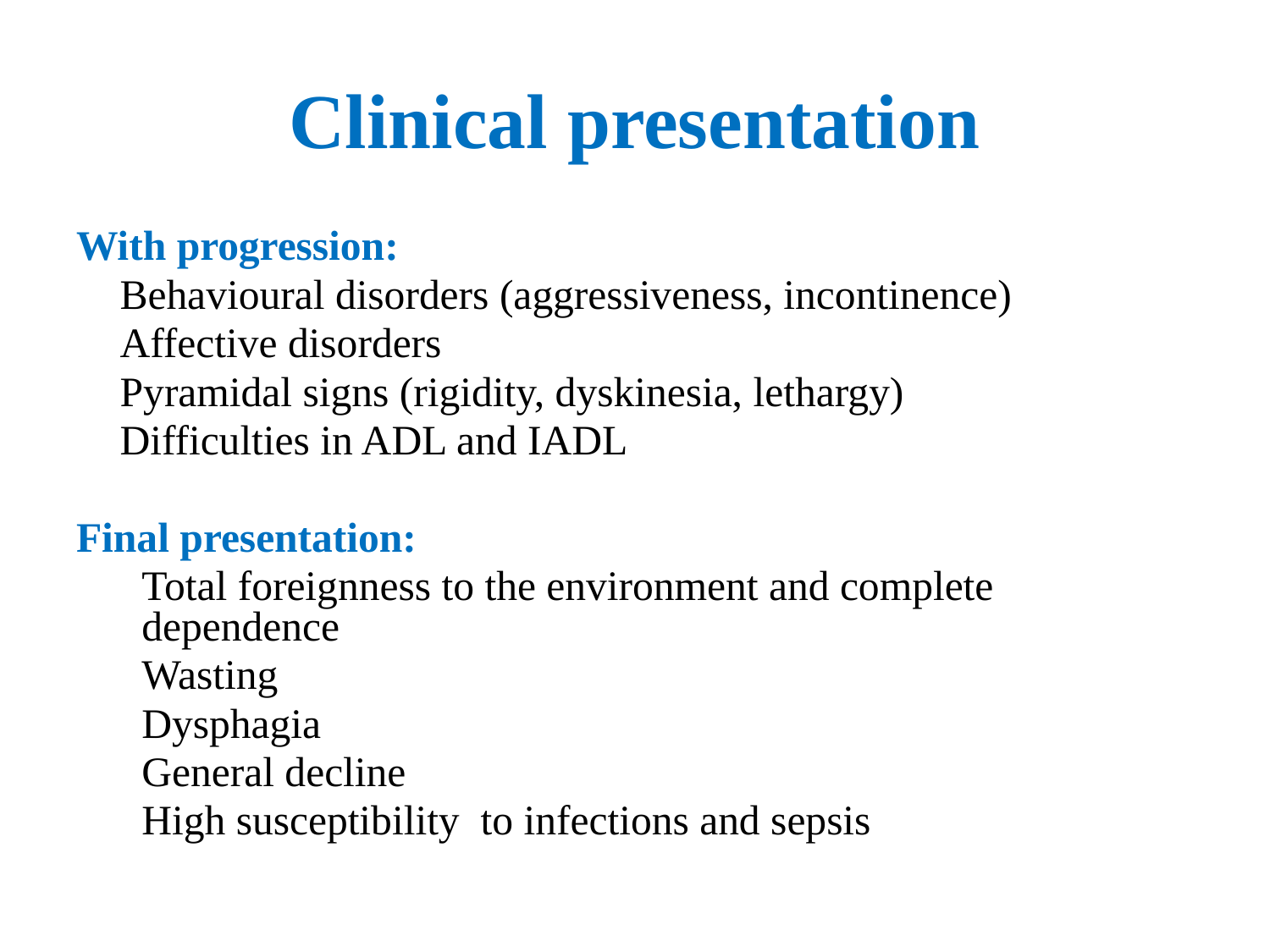

# Clinical presentation
With progression:
	Behavioural disorders (aggressiveness, incontinence)
	Affective disorders
	Pyramidal signs (rigidity, dyskinesia, lethargy)
	Difficulties in ADL and IADL

Final presentation:
	Total foreignness to the environment and complete dependence
	Wasting
	Dysphagia
	General decline
	High susceptibility  to infections and sepsis